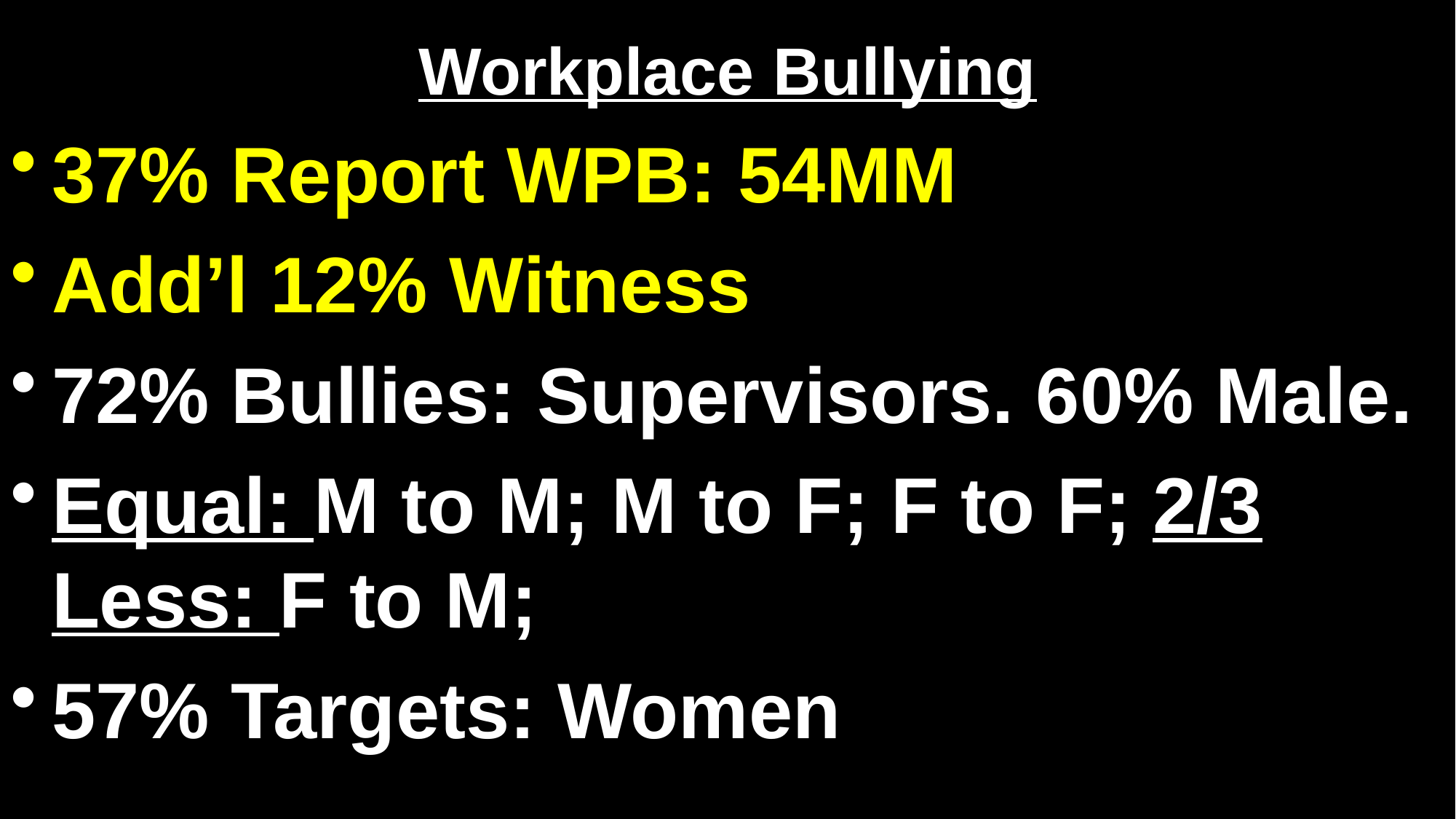

# Workplace Bullying
37% Report WPB: 54MM
Add’l 12% Witness
72% Bullies: Supervisors. 60% Male.
Equal: M to M; M to F; F to F; 2/3 Less: F to M;
57% Targets: Women